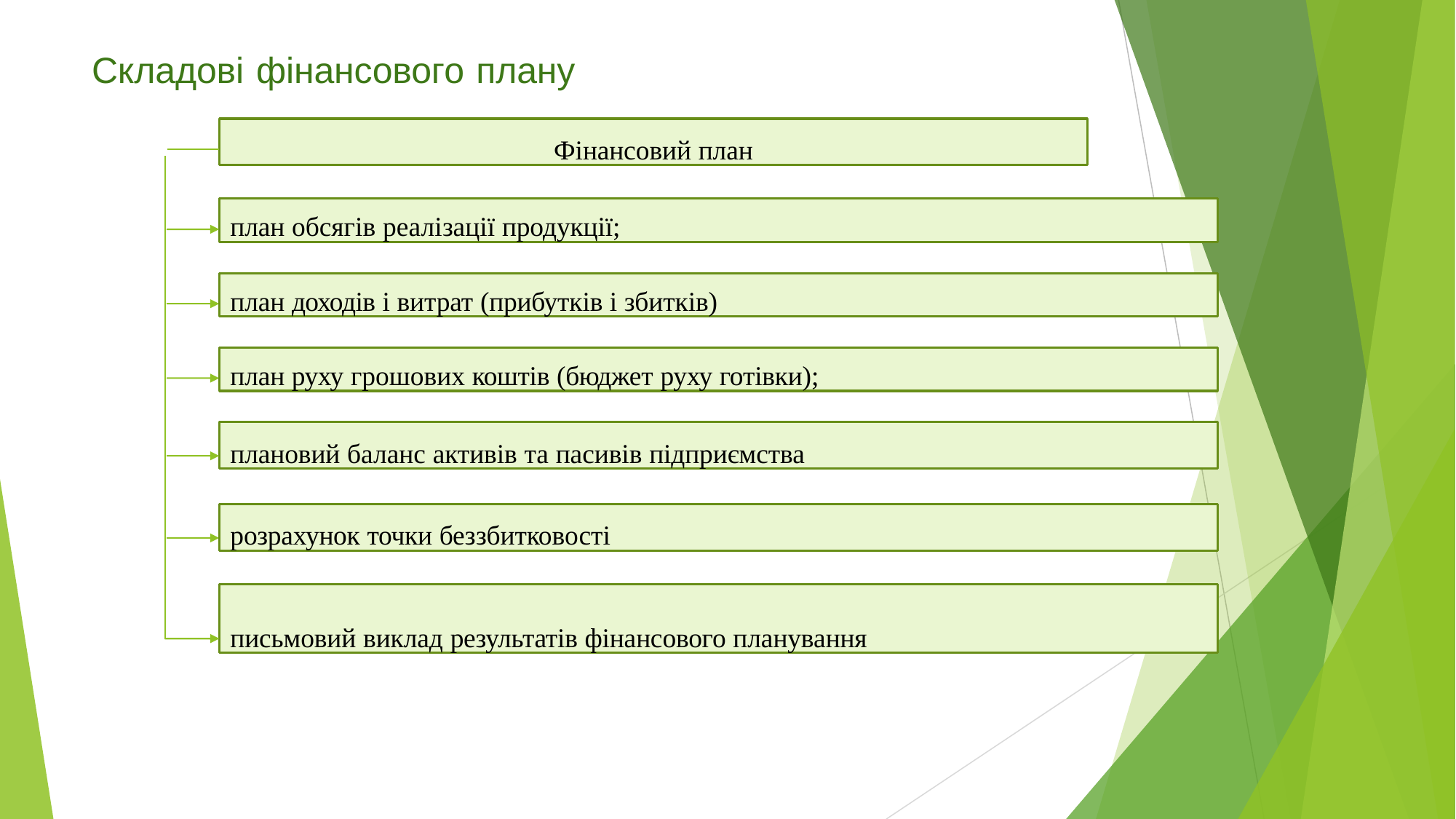

# Складові фінансового плану
Фінансовий план

план обсягів реалізації продукції;
план доходів і витрат (прибутків і збитків)
план руху грошових коштів (бюджет руху готівки);
плановий баланс активів та пасивів підприємства
розрахунок точки беззбитковості

письмовий виклад результатів фінансового планування